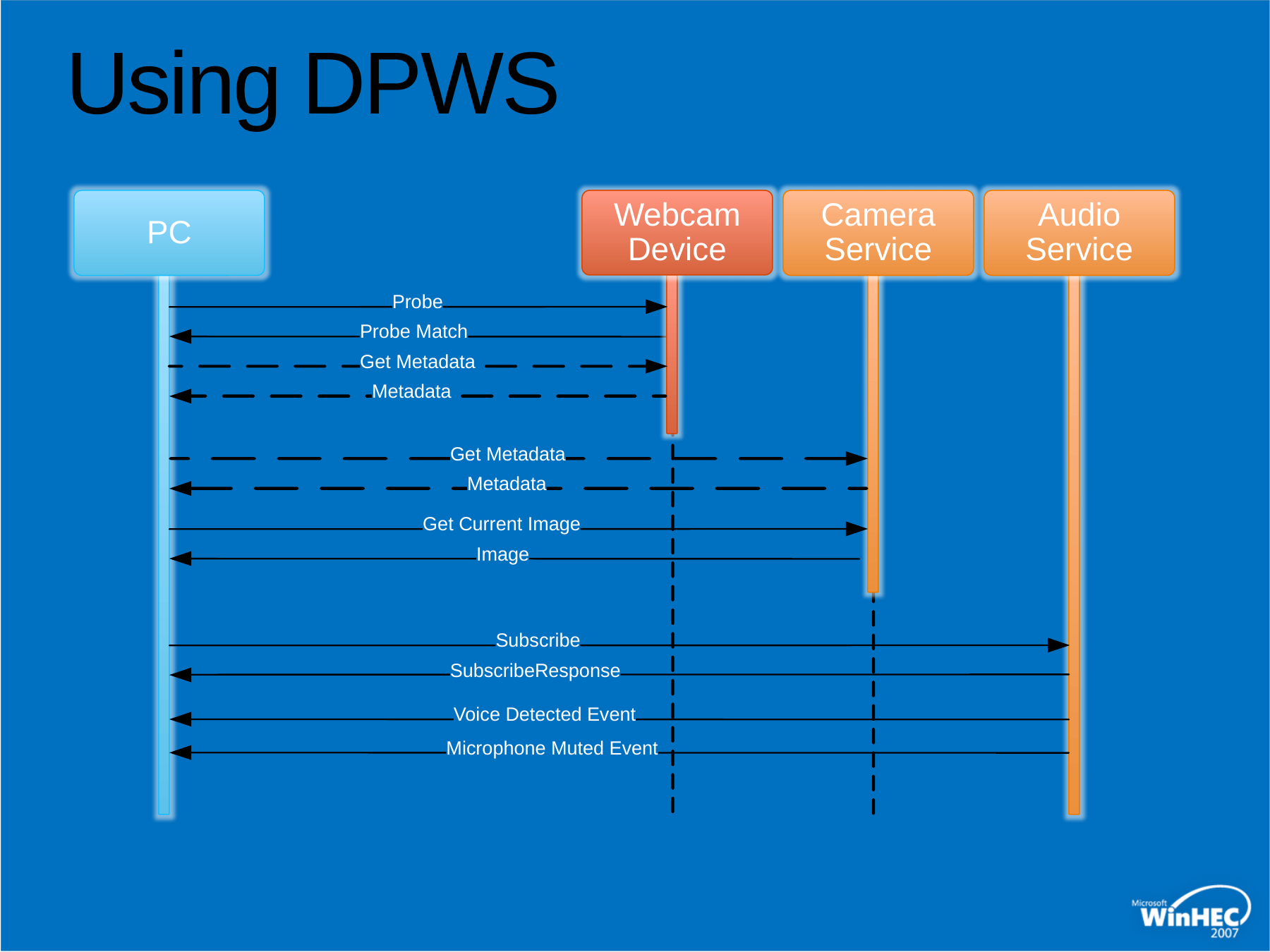

# Using DPWS
PC
Webcam Device
Camera Service
Audio Service

i

Probe

Probe Match

Get Metadata

Metadata

Get Metadata

Metadata

Get Current Image

Image

Subscribe

SubscribeResponse

Voice Detected Event

Microphone Muted Event